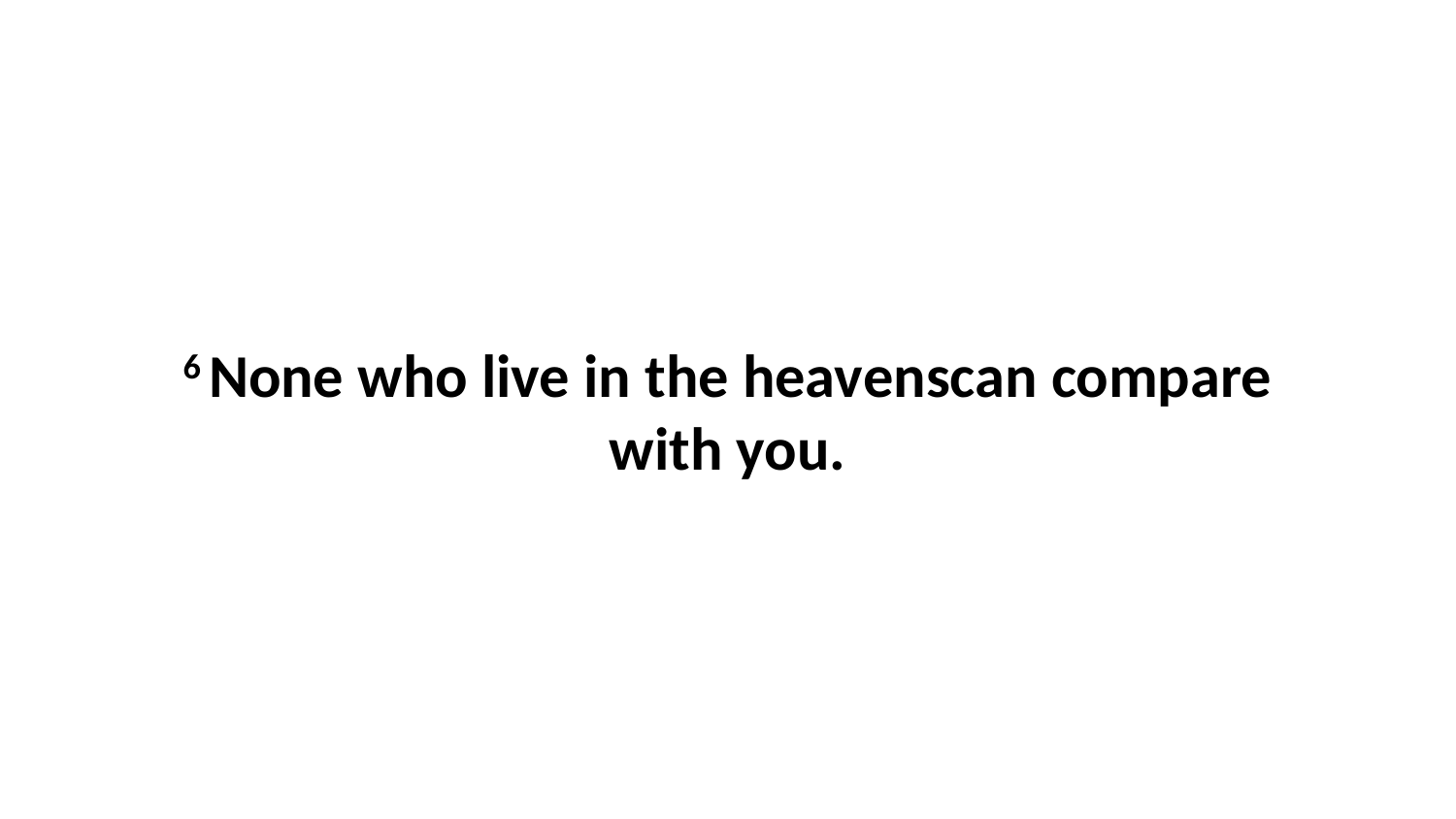

6 None who live in the heavenscan compare with you.